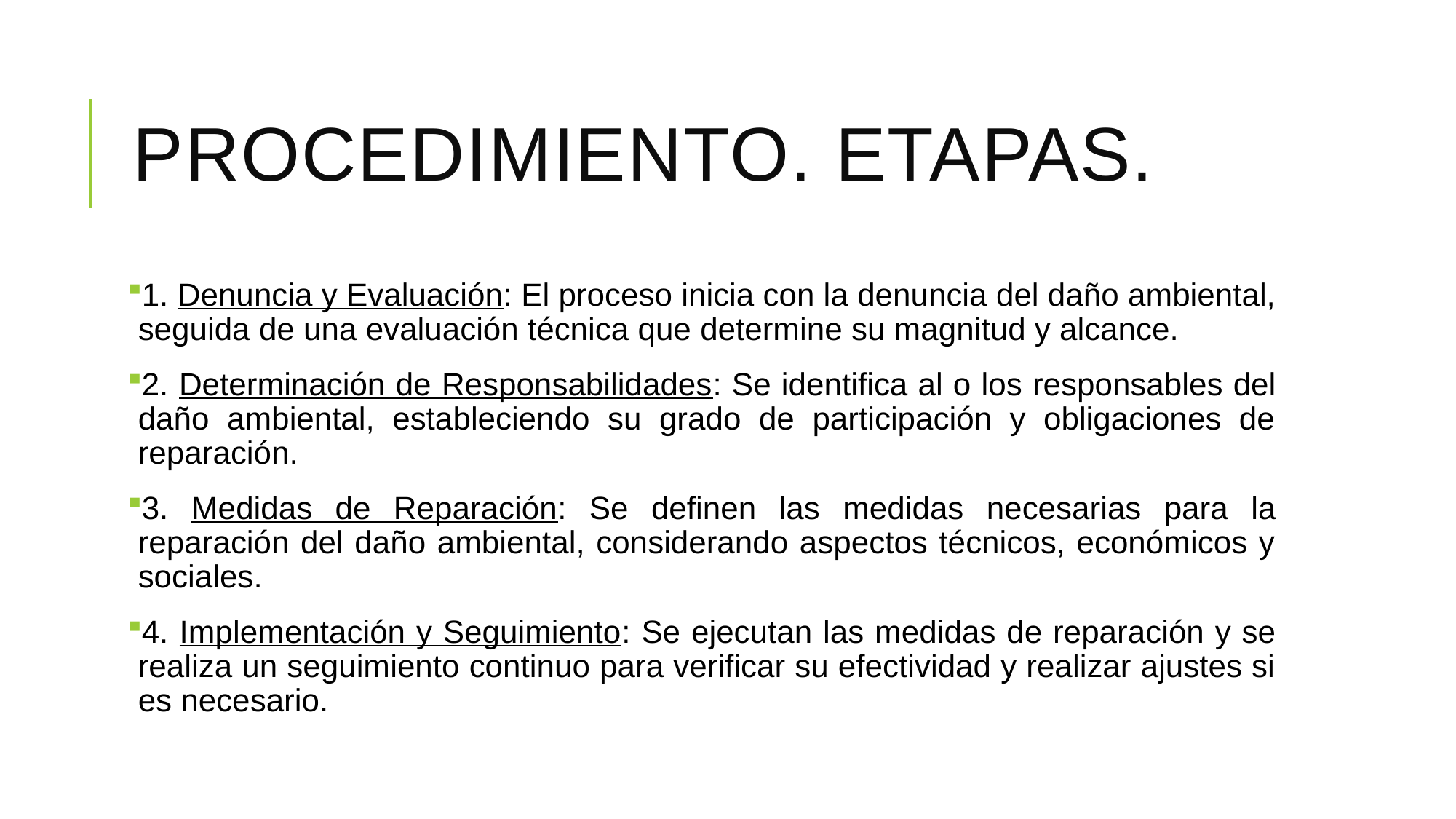

# Procedimiento. Etapas.
1. Denuncia y Evaluación: El proceso inicia con la denuncia del daño ambiental, seguida de una evaluación técnica que determine su magnitud y alcance.
2. Determinación de Responsabilidades: Se identifica al o los responsables del daño ambiental, estableciendo su grado de participación y obligaciones de reparación.
3. Medidas de Reparación: Se definen las medidas necesarias para la reparación del daño ambiental, considerando aspectos técnicos, económicos y sociales.
4. Implementación y Seguimiento: Se ejecutan las medidas de reparación y se realiza un seguimiento continuo para verificar su efectividad y realizar ajustes si es necesario.